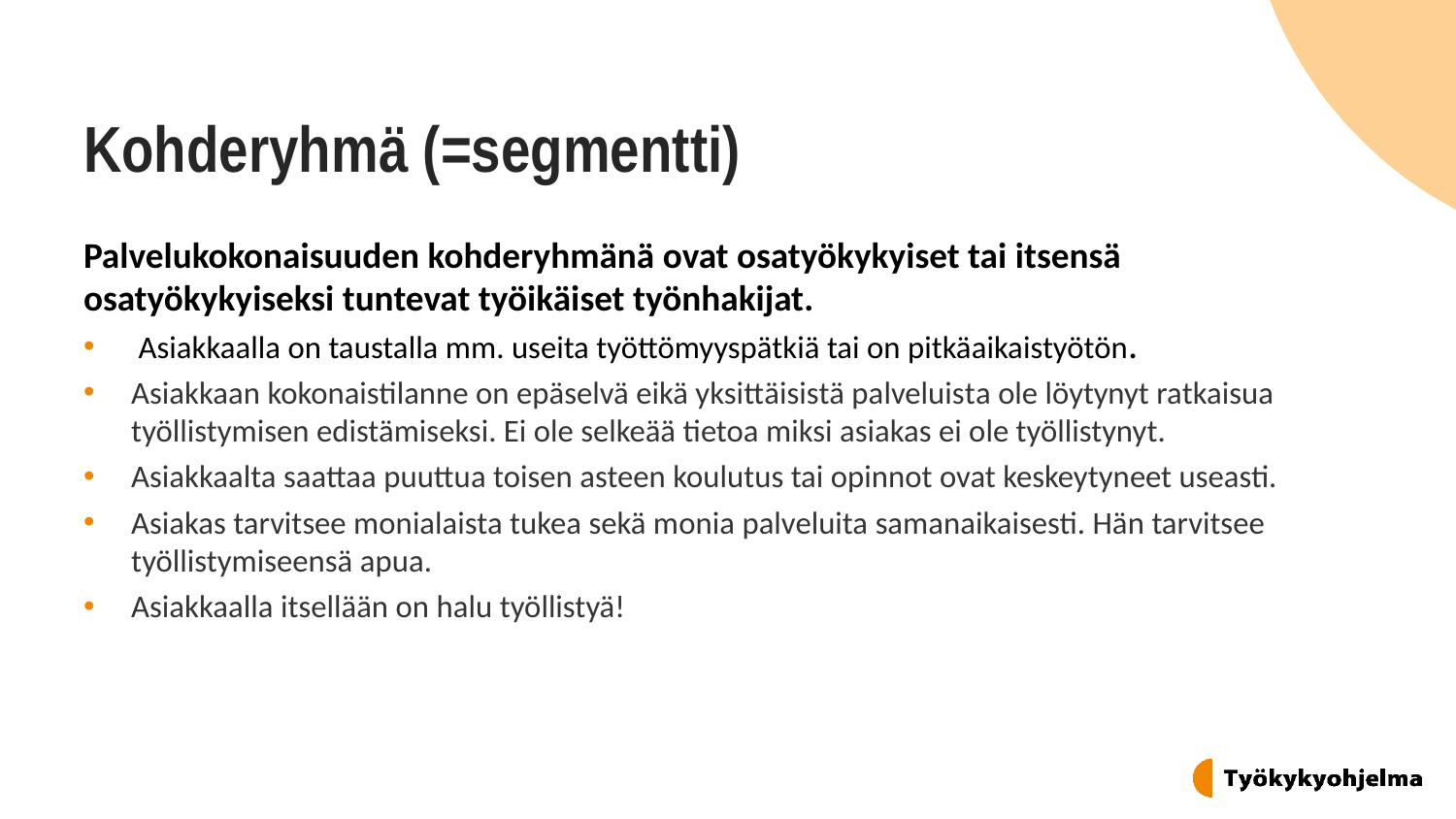

# Kohderyhmä (=segmentti)
Palvelukokonaisuuden kohderyhmänä ovat osatyökykyiset tai itsensä osatyökykyiseksi tuntevat työikäiset työnhakijat.
 Asiakkaalla on taustalla mm. useita työttömyyspätkiä tai on pitkäaikaistyötön.
Asiakkaan kokonaistilanne on epäselvä eikä yksittäisistä palveluista ole löytynyt ratkaisua työllistymisen edistämiseksi. Ei ole selkeää tietoa miksi asiakas ei ole työllistynyt.
Asiakkaalta saattaa puuttua toisen asteen koulutus tai opinnot ovat keskeytyneet useasti.
Asiakas tarvitsee monialaista tukea sekä monia palveluita samanaikaisesti. Hän tarvitsee työllistymiseensä apua.
Asiakkaalla itsellään on halu työllistyä!